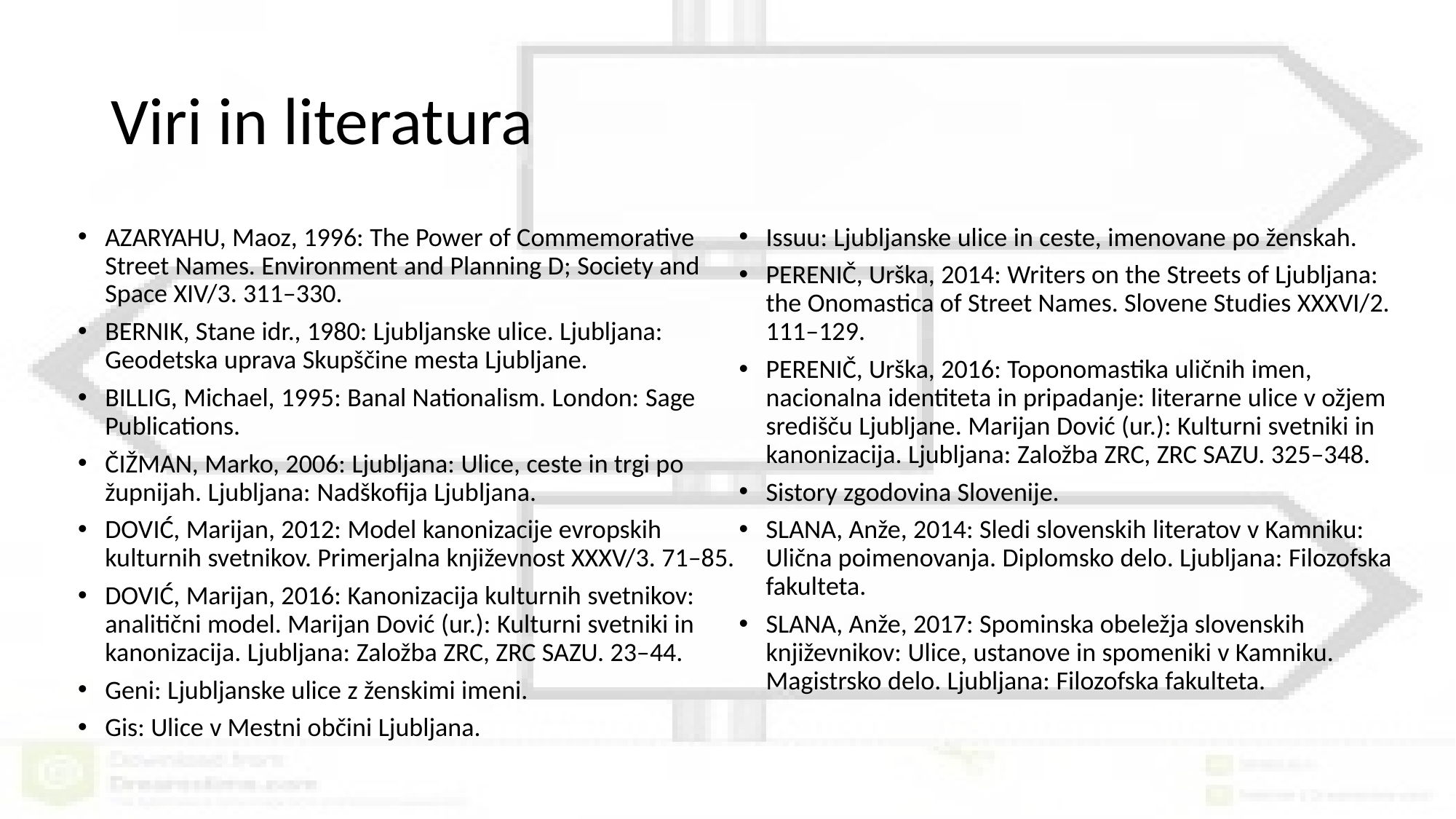

# Viri in literatura
AZARYAHU, Maoz, 1996: The Power of Commemorative Street Names. Environment and Planning D; Society and Space XIV/3. 311–330.
BERNIK, Stane idr., 1980: Ljubljanske ulice. Ljubljana: Geodetska uprava Skupščine mesta Ljubljane.
BILLIG, Michael, 1995: Banal Nationalism. London: Sage Publications.
ČIŽMAN, Marko, 2006: Ljubljana: Ulice, ceste in trgi po župnijah. Ljubljana: Nadškofija Ljubljana.
DOVIĆ, Marijan, 2012: Model kanonizacije evropskih kulturnih svetnikov. Primerjalna književnost XXXV/3. 71–85.
DOVIĆ, Marijan, 2016: Kanonizacija kulturnih svetnikov: analitični model. Marijan Dović (ur.): Kulturni svetniki in kanonizacija. Ljubljana: Založba ZRC, ZRC SAZU. 23–44.
Geni: Ljubljanske ulice z ženskimi imeni.
Gis: Ulice v Mestni občini Ljubljana.
Issuu: Ljubljanske ulice in ceste, imenovane po ženskah.
PERENIČ, Urška, 2014: Writers on the Streets of Ljubljana: the Onomastica of Street Names. Slovene Studies XXXVI/2. 111–129.
PERENIČ, Urška, 2016: Toponomastika uličnih imen, nacionalna identiteta in pripadanje: literarne ulice v ožjem središču Ljubljane. Marijan Dović (ur.): Kulturni svetniki in kanonizacija. Ljubljana: Založba ZRC, ZRC SAZU. 325–348.
Sistory zgodovina Slovenije.
SLANA, Anže, 2014: Sledi slovenskih literatov v Kamniku: Ulična poimenovanja. Diplomsko delo. Ljubljana: Filozofska fakulteta.
SLANA, Anže, 2017: Spominska obeležja slovenskih književnikov: Ulice, ustanove in spomeniki v Kamniku. Magistrsko delo. Ljubljana: Filozofska fakulteta.